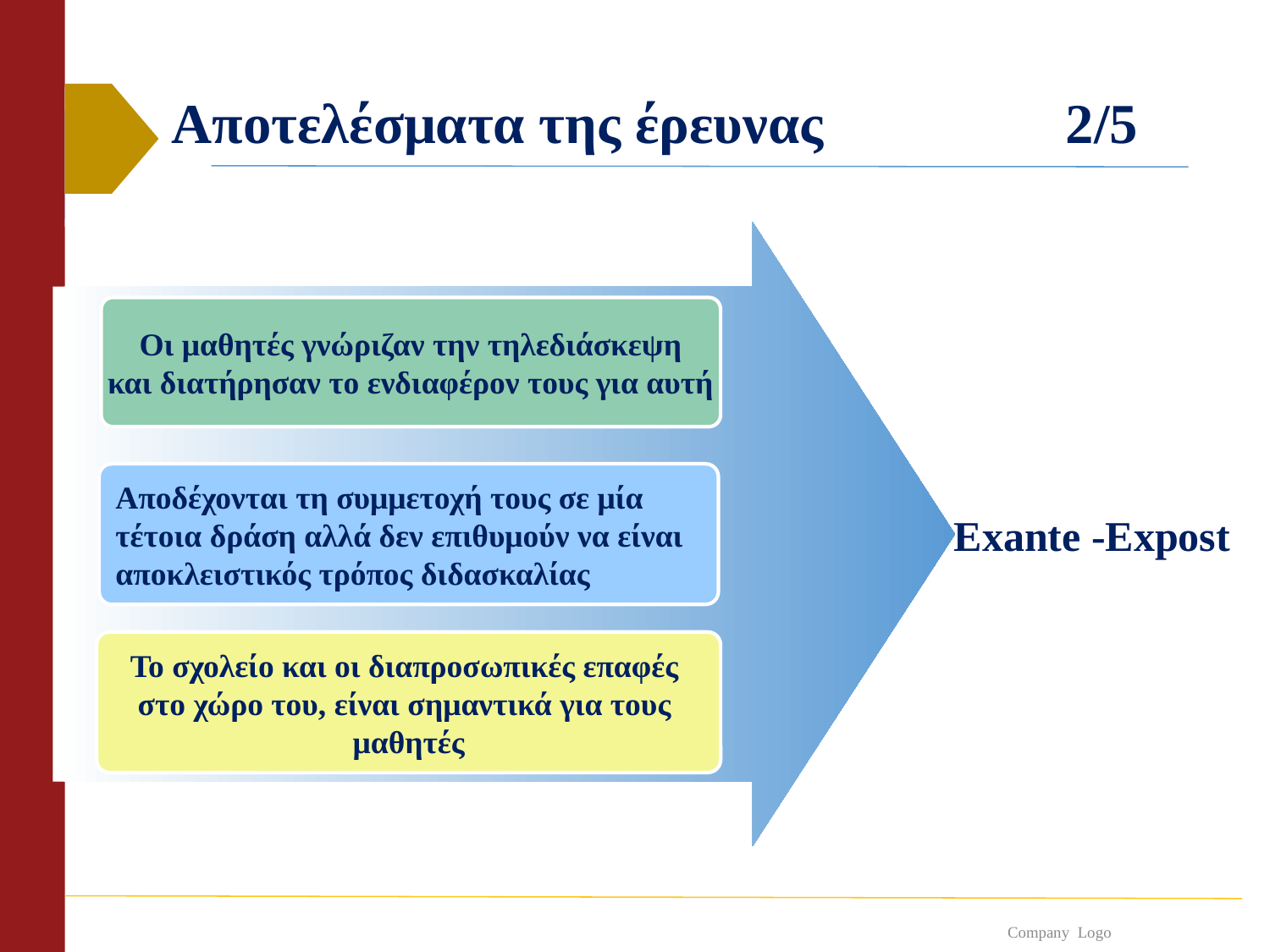

# Αποτελέσματα της έρευνας                 2/5

Οι μαθητές γνώριζαν την τηλεδιάσκεψη
και διατήρησαν το ενδιαφέρον τους για αυτή
           Exante -Expost
Αποδέχονται τη συμμετοχή τους σε μία
τέτοια δράση αλλά δεν επιθυμούν να είναι
αποκλειστικός τρόπος διδασκαλίας
Το σχολείο και οι διαπροσωπικές επαφές
στο χώρο του, είναι σημαντικά για τους
μαθητές
Company  Logo